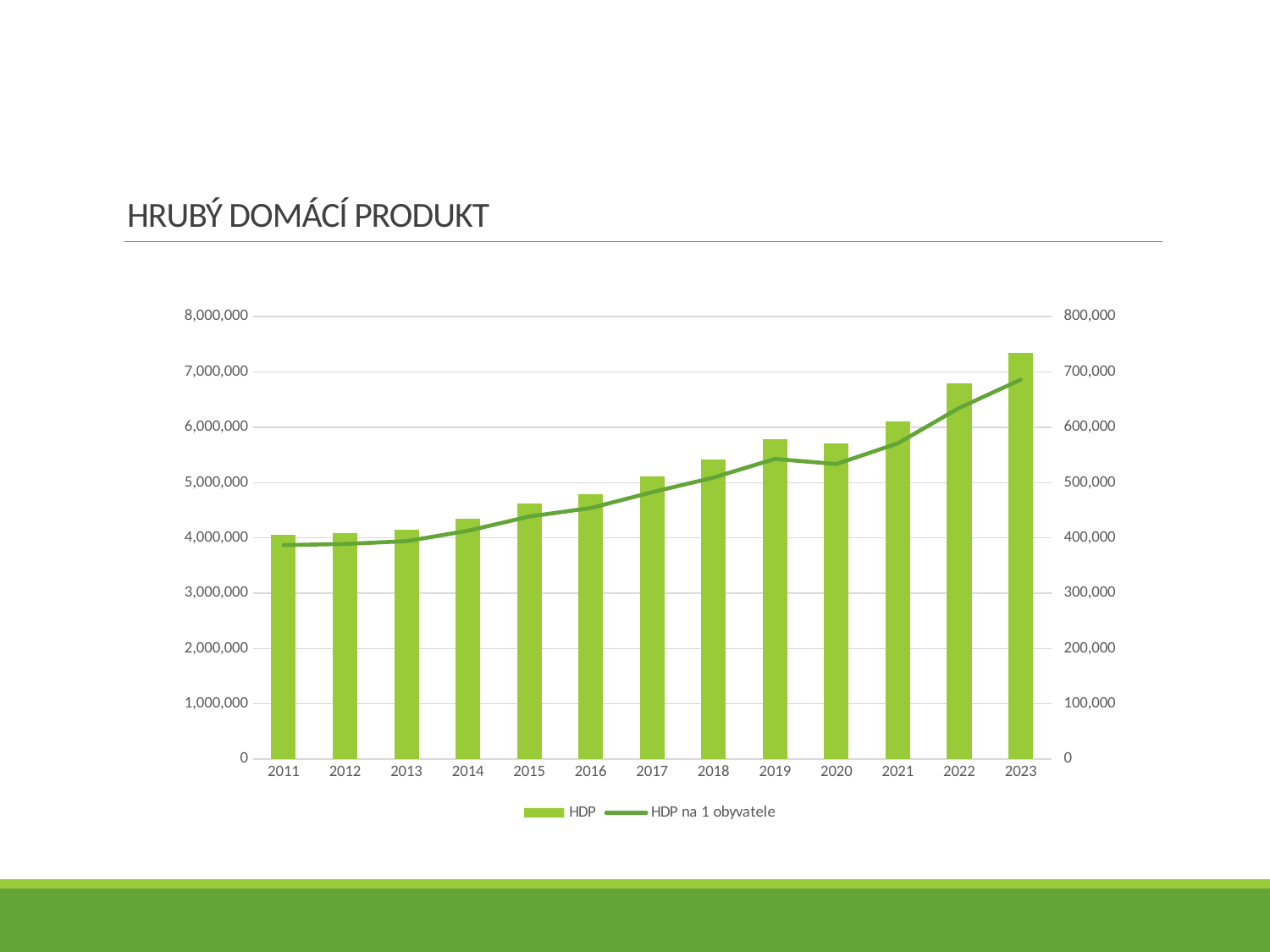

# Hrubý domácí ProdukT

### Chart

| Category | HDP | HDP na 1 obyvatele |
|---|---|---|
| 2011 | 4062323.0 | 387010.5686831026 |
| 2012 | 4088912.0 | 389076.0989852213 |
| 2013 | 4142811.0 | 394151.05664988287 |
| 2014 | 4345766.0 | 412907.89558321534 |
| 2015 | 4625378.0 | 438717.95937035413 |
| 2016 | 4796873.0 | 454022.1540660904 |
| 2017 | 5110743.0 | 482622.45165647636 |
| 2018 | 5410761.0 | 509179.564538608 |
| 2019 | 5791498.0 | 542817.7080384849 |
| 2020 | 5709131.0 | 533555.9157787901 |
| 2021 | 6108717.0 | 571051.4941192596 |
| 2022 | 6786742.0 | 634993.0295006502 |
| 2023 | 7344421.0 | 686073.8907052779 |